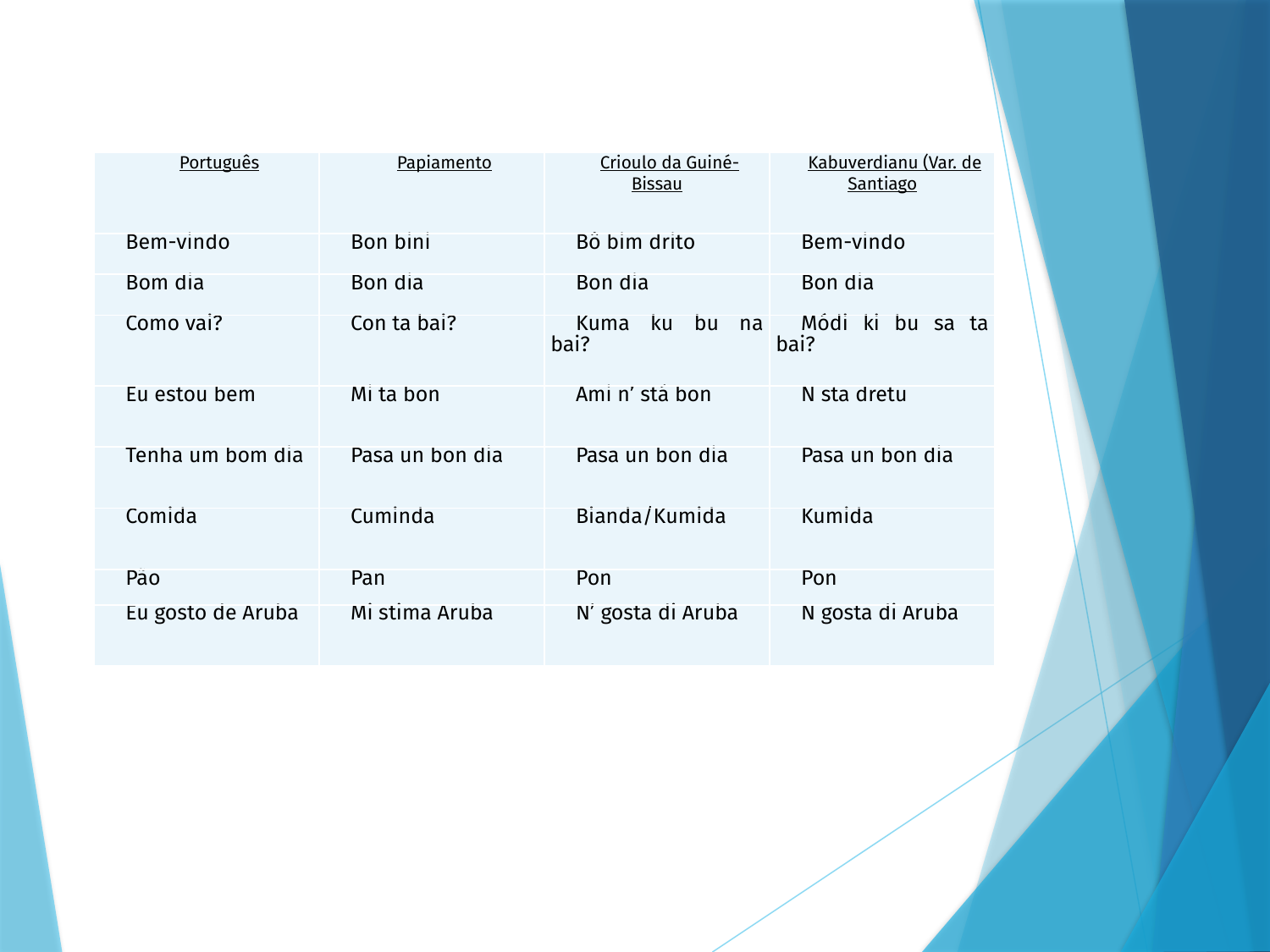

| Português | Papiamento | Crioulo da Guiné-Bissau | Kabuverdianu (Var. de Santiago |
| --- | --- | --- | --- |
| Bem-vindo | Bon bini | Bô bim drito | Bem-vindo |
| Bom dia | Bon dia | Bon dia | Bon dia |
| Como vai? | Con ta bai? | Kuma ku bu na bai? | Módi ki bu sa ta bai? |
| Eu estou bem | Mi ta bon | Ami n’ stá bon | N sta dretu |
| Tenha um bom dia | Pasa un bon dia | Pasa un bon dia | Pasa un bon dia |
| Comida | Cuminda | Bianda/Kumida | Kumida |
| Pão | Pan | Pon | Pon |
| Eu gosto de Aruba | Mi stima Aruba | N’ gosta di Aruba | N gosta di Aruba |